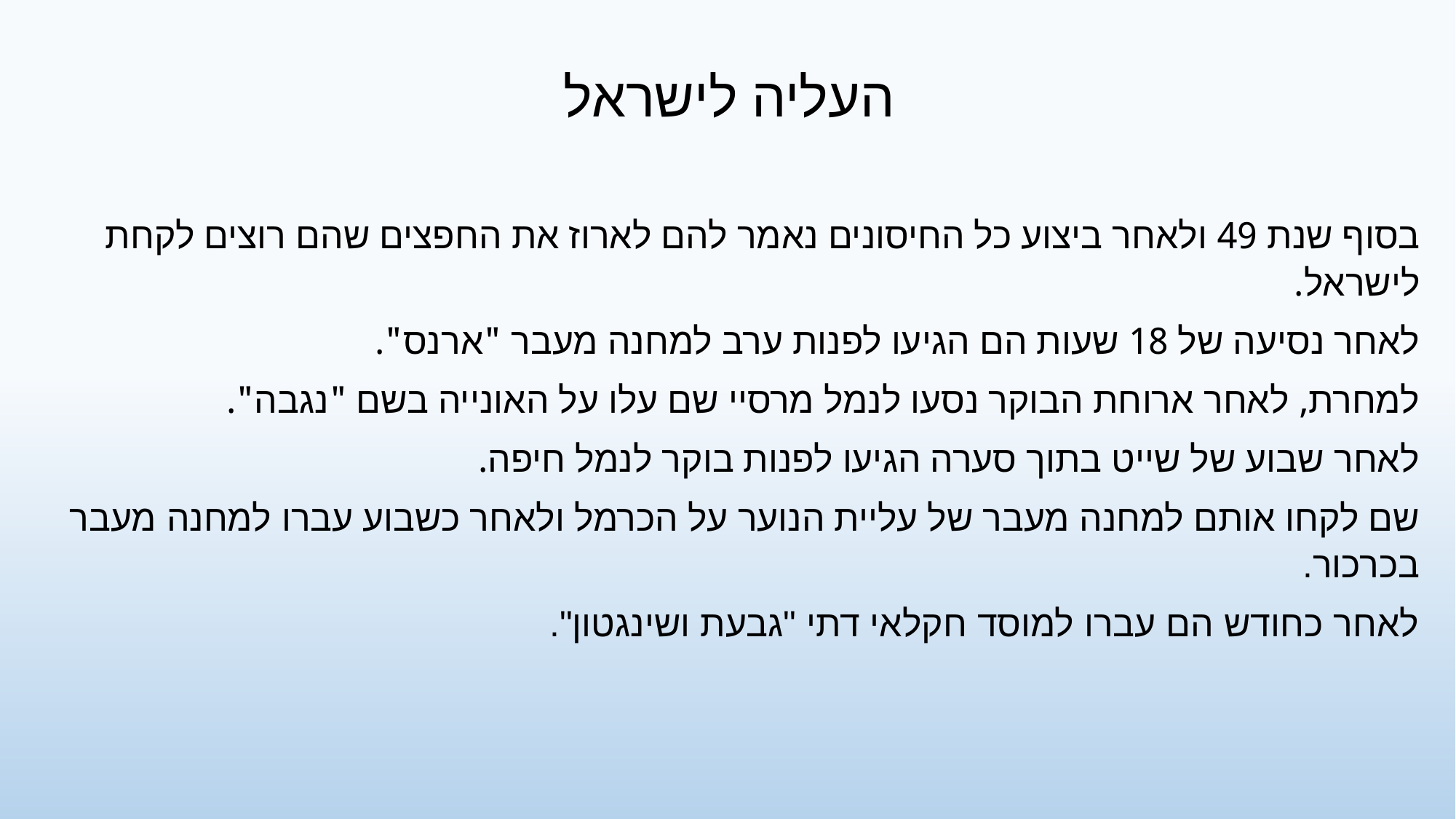

העליה לישראל
בסוף שנת 49 ולאחר ביצוע כל החיסונים נאמר להם לארוז את החפצים שהם רוצים לקחת לישראל.
לאחר נסיעה של 18 שעות הם הגיעו לפנות ערב למחנה מעבר "ארנס".
למחרת, לאחר ארוחת הבוקר נסעו לנמל מרסיי שם עלו על האונייה בשם "נגבה".
לאחר שבוע של שייט בתוך סערה הגיעו לפנות בוקר לנמל חיפה.
שם לקחו אותם למחנה מעבר של עליית הנוער על הכרמל ולאחר כשבוע עברו למחנה מעבר בכרכור.
לאחר כחודש הם עברו למוסד חקלאי דתי "גבעת ושינגטון".